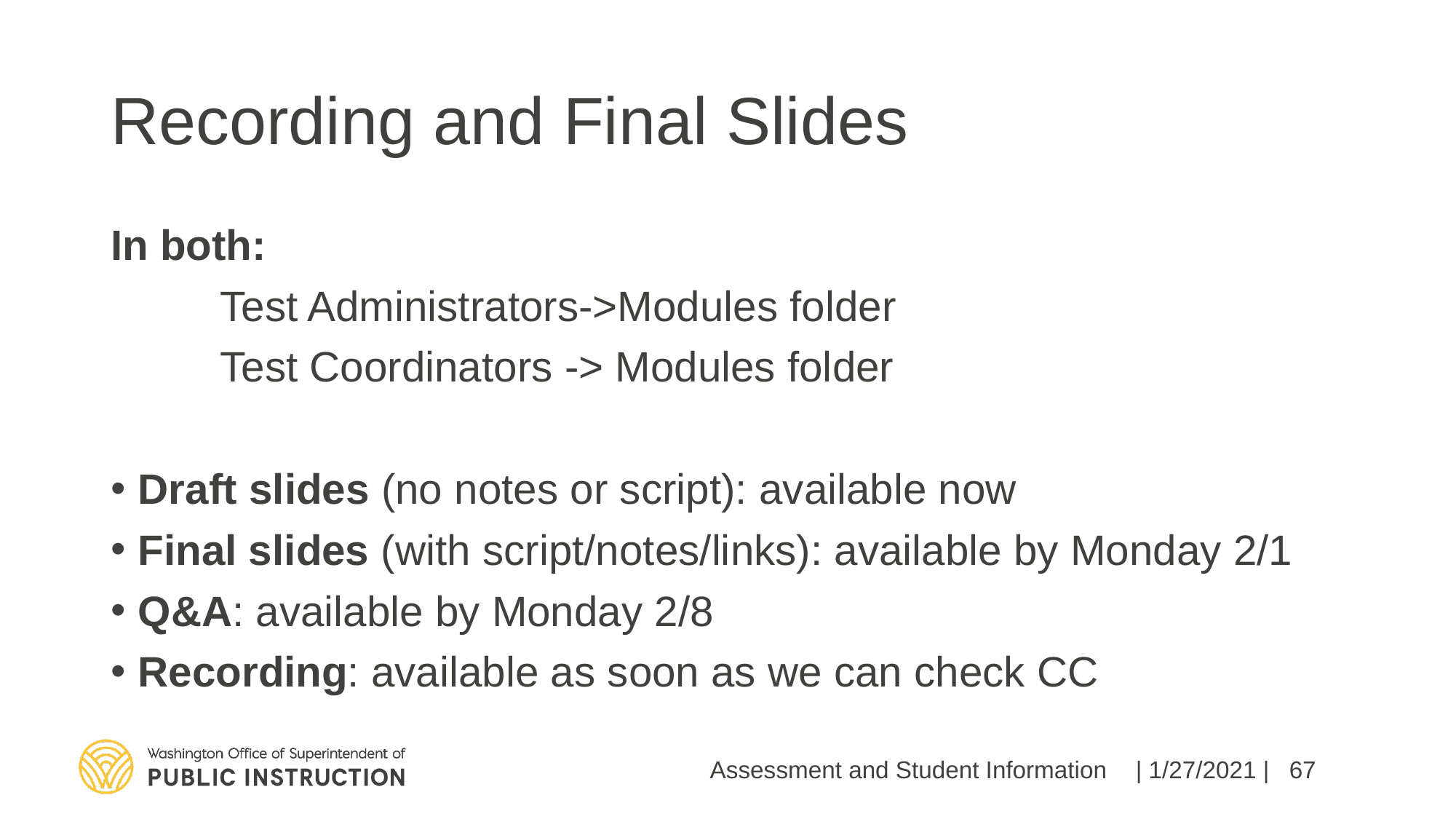

# Recording and Final Slides
In both:
	Test Administrators->Modules folder
	Test Coordinators -> Modules folder

Draft slides (no notes or script): available now
Final slides (with script/notes/links): available by Monday 2/1
Q&A: available by Monday 2/8
Recording: available as soon as we can check CC
Assessment and Student Information
| 1/27/2021 |
67